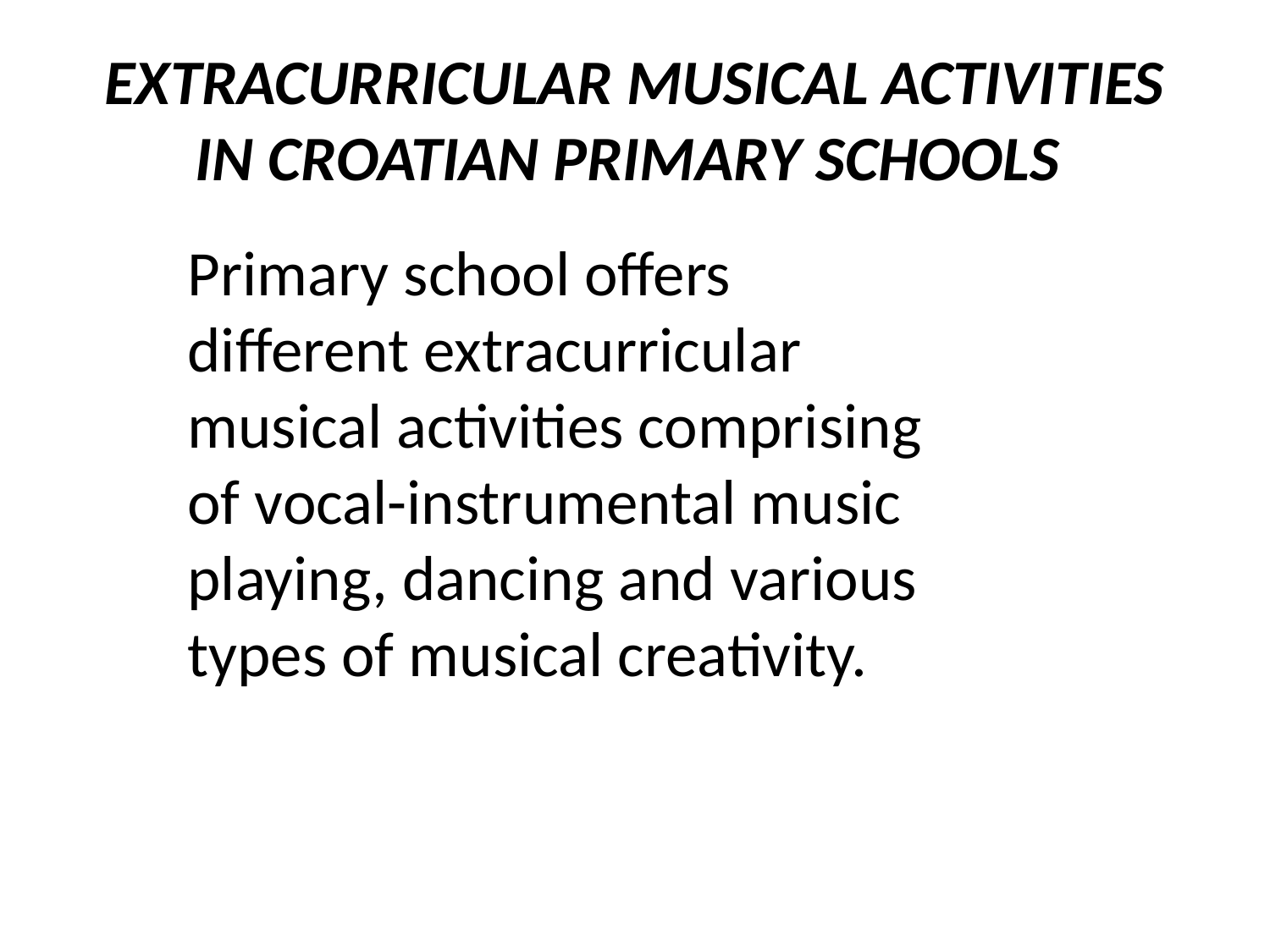

# EXTRACURRICULAR MUSICAL ACTIVITIES IN CROATIAN PRIMARY SCHOOLS
Primary school offers different extracurricular musical activities comprising of vocal-instrumental music playing, dancing and various types of musical creativity.